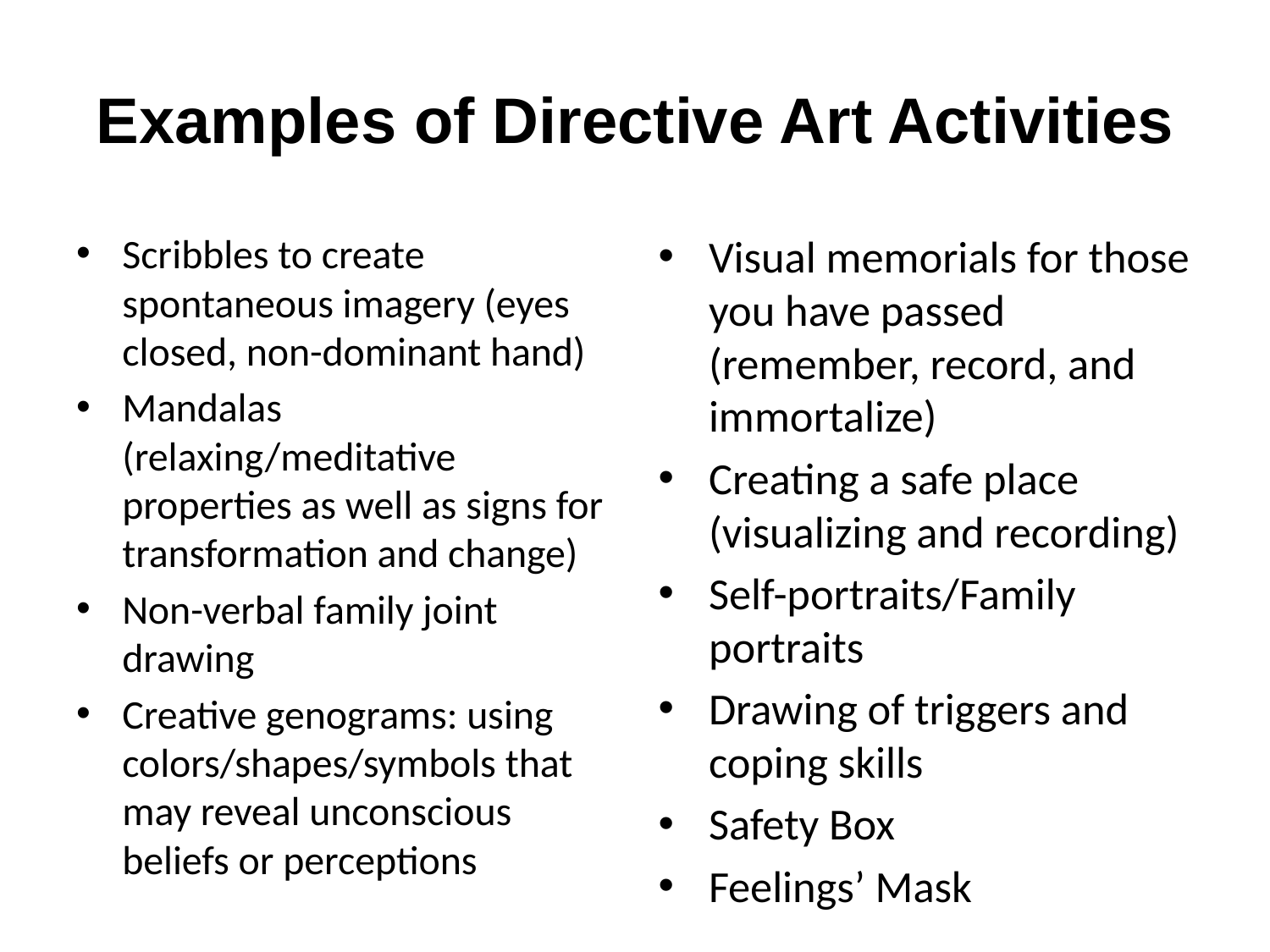

# Examples of Directive Art Activities
Scribbles to create spontaneous imagery (eyes closed, non-dominant hand)
Mandalas (relaxing/meditative properties as well as signs for transformation and change)
Non-verbal family joint drawing
Creative genograms: using colors/shapes/symbols that may reveal unconscious beliefs or perceptions
Visual memorials for those you have passed (remember, record, and immortalize)
Creating a safe place (visualizing and recording)
Self-portraits/Family portraits
Drawing of triggers and coping skills
Safety Box
Feelings’ Mask